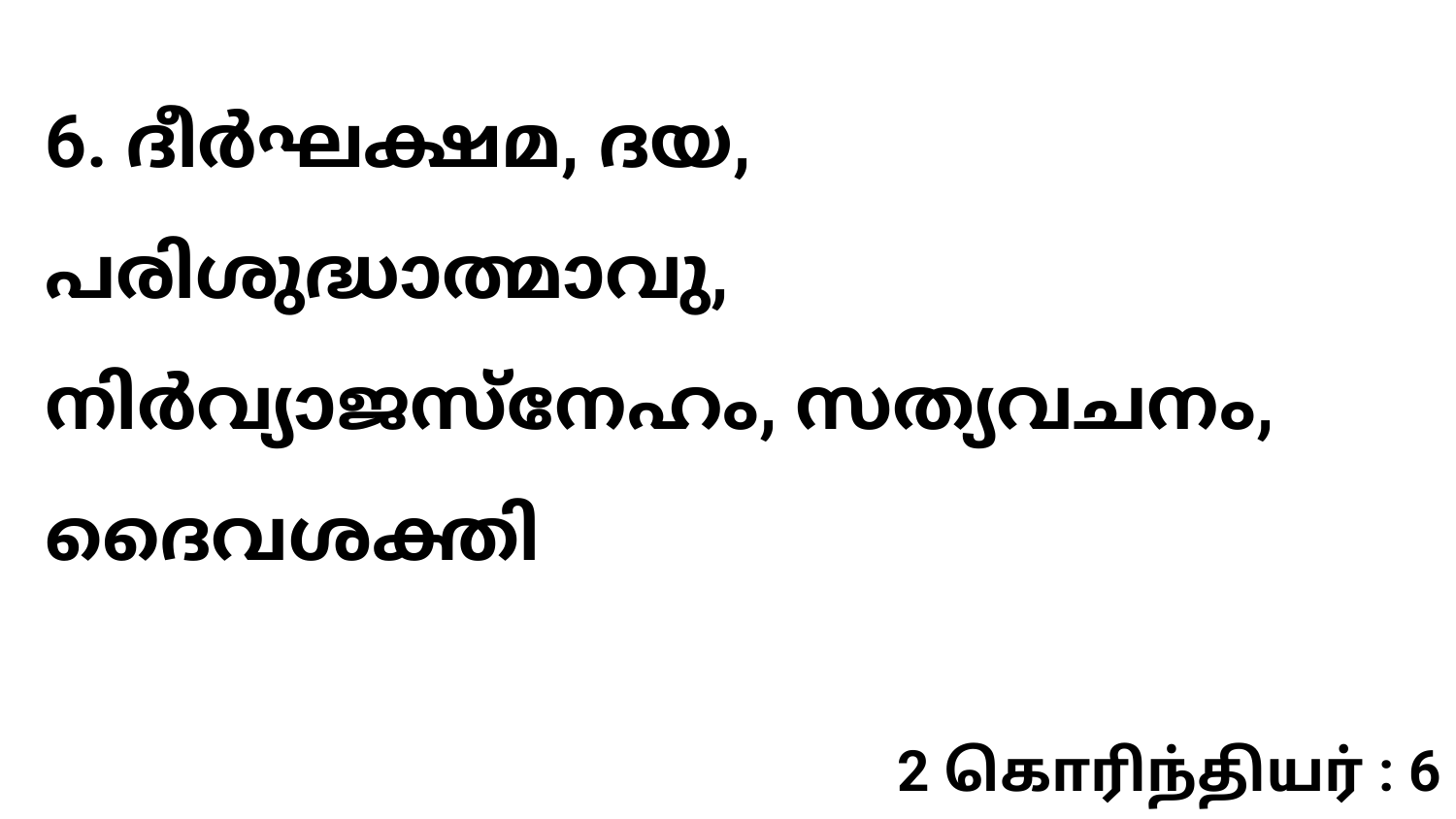

6. ദീർഘക്ഷമ, ദയ, പരിശുദ്ധാത്മാവു, നിർവ്യാജസ്നേഹം, സത്യവചനം, ദൈവശക്തി
2 கொரிந்தியர் : 6